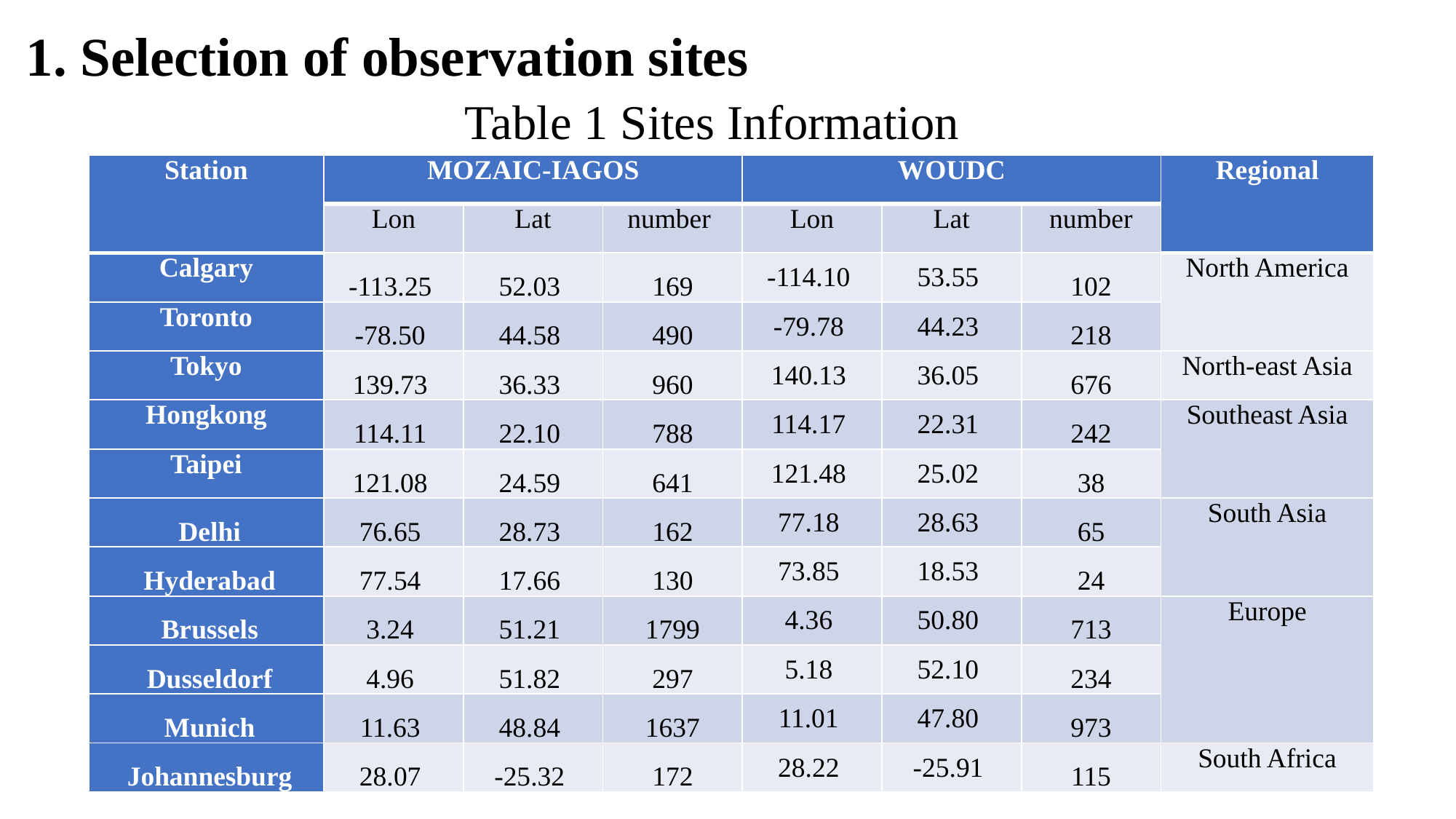

1. Selection of observation sites
Table 1 Sites Information
| Station | MOZAIC-IAGOS |  |  | WOUDC |  |  | Regional |
| --- | --- | --- | --- | --- | --- | --- | --- |
|  | Lon | Lat | number | Lon | Lat | number |  |
| Calgary | -113.25 | 52.03 | 169 | -114.10 | 53.55 | 102 | North America |
| Toronto | -78.50 | 44.58 | 490 | -79.78 | 44.23 | 218 |  |
| Tokyo | 139.73 | 36.33 | 960 | 140.13 | 36.05 | 676 | North-east Asia |
| Hongkong | 114.11 | 22.10 | 788 | 114.17 | 22.31 | 242 | Southeast Asia |
| Taipei | 121.08 | 24.59 | 641 | 121.48 | 25.02 | 38 |  |
| Delhi | 76.65 | 28.73 | 162 | 77.18 | 28.63 | 65 | South Asia |
| Hyderabad | 77.54 | 17.66 | 130 | 73.85 | 18.53 | 24 |  |
| Brussels | 3.24 | 51.21 | 1799 | 4.36 | 50.80 | 713 | Europe |
| Dusseldorf | 4.96 | 51.82 | 297 | 5.18 | 52.10 | 234 |  |
| Munich | 11.63 | 48.84 | 1637 | 11.01 | 47.80 | 973 |  |
| Johannesburg | 28.07 | -25.32 | 172 | 28.22 | -25.91 | 115 | South Africa |